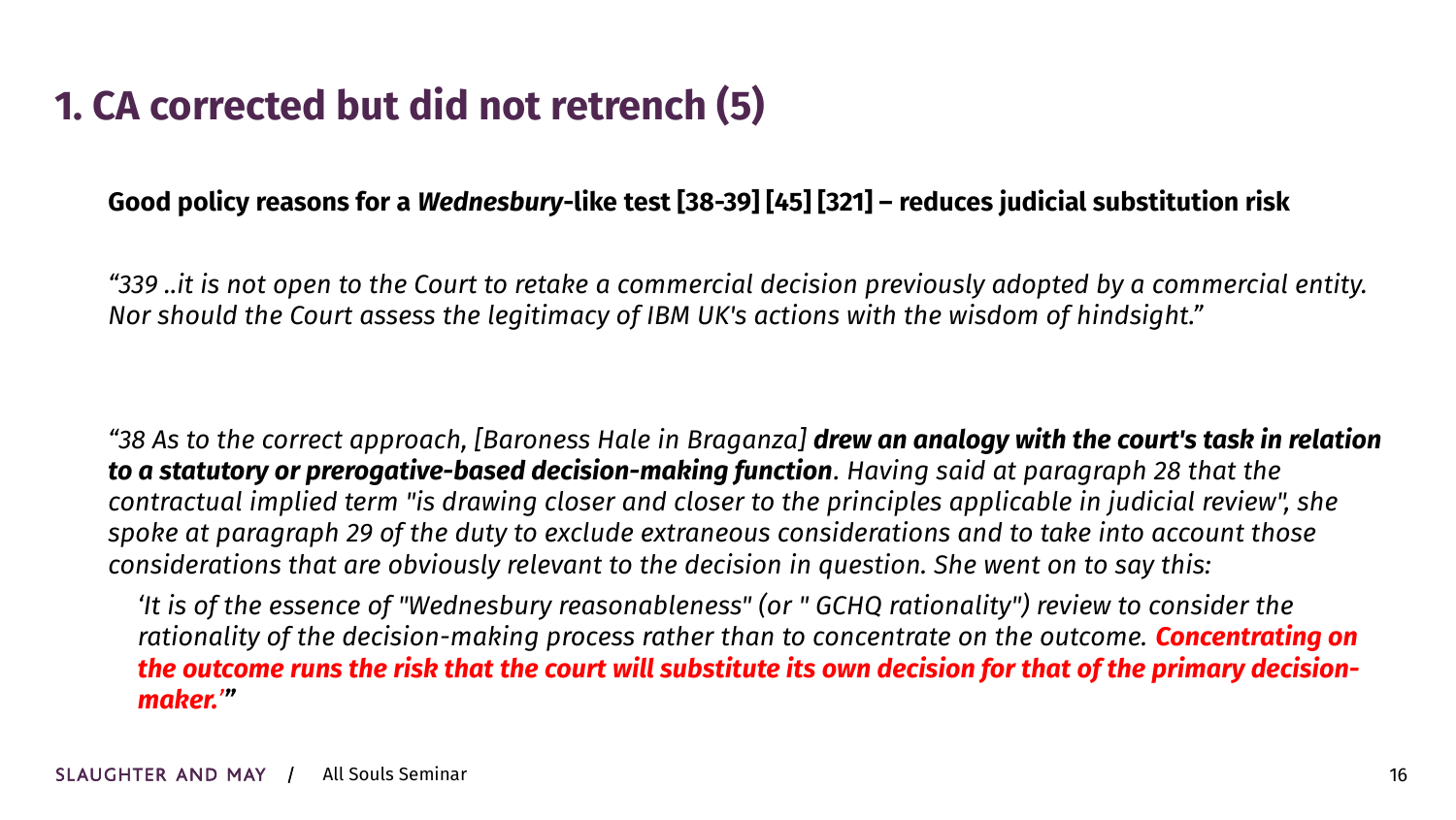

# 1. CA corrected but did not retrench (5)
Good policy reasons for a Wednesbury-like test [38-39] [45] [321] – reduces judicial substitution risk

“339 ..it is not open to the Court to retake a commercial decision previously adopted by a commercial entity. Nor should the Court assess the legitimacy of IBM UK's actions with the wisdom of hindsight.”

“38 As to the correct approach, [Baroness Hale in Braganza] drew an analogy with the court's task in relation to a statutory or prerogative-based decision-making function. Having said at paragraph 28 that the contractual implied term "is drawing closer and closer to the principles applicable in judicial review", she spoke at paragraph 29 of the duty to exclude extraneous considerations and to take into account those considerations that are obviously relevant to the decision in question. She went on to say this:
‘It is of the essence of "Wednesbury reasonableness" (or " GCHQ rationality") review to consider the rationality of the decision-making process rather than to concentrate on the outcome. Concentrating on the outcome runs the risk that the court will substitute its own decision for that of the primary decision-maker.’”

16
All Souls Seminar